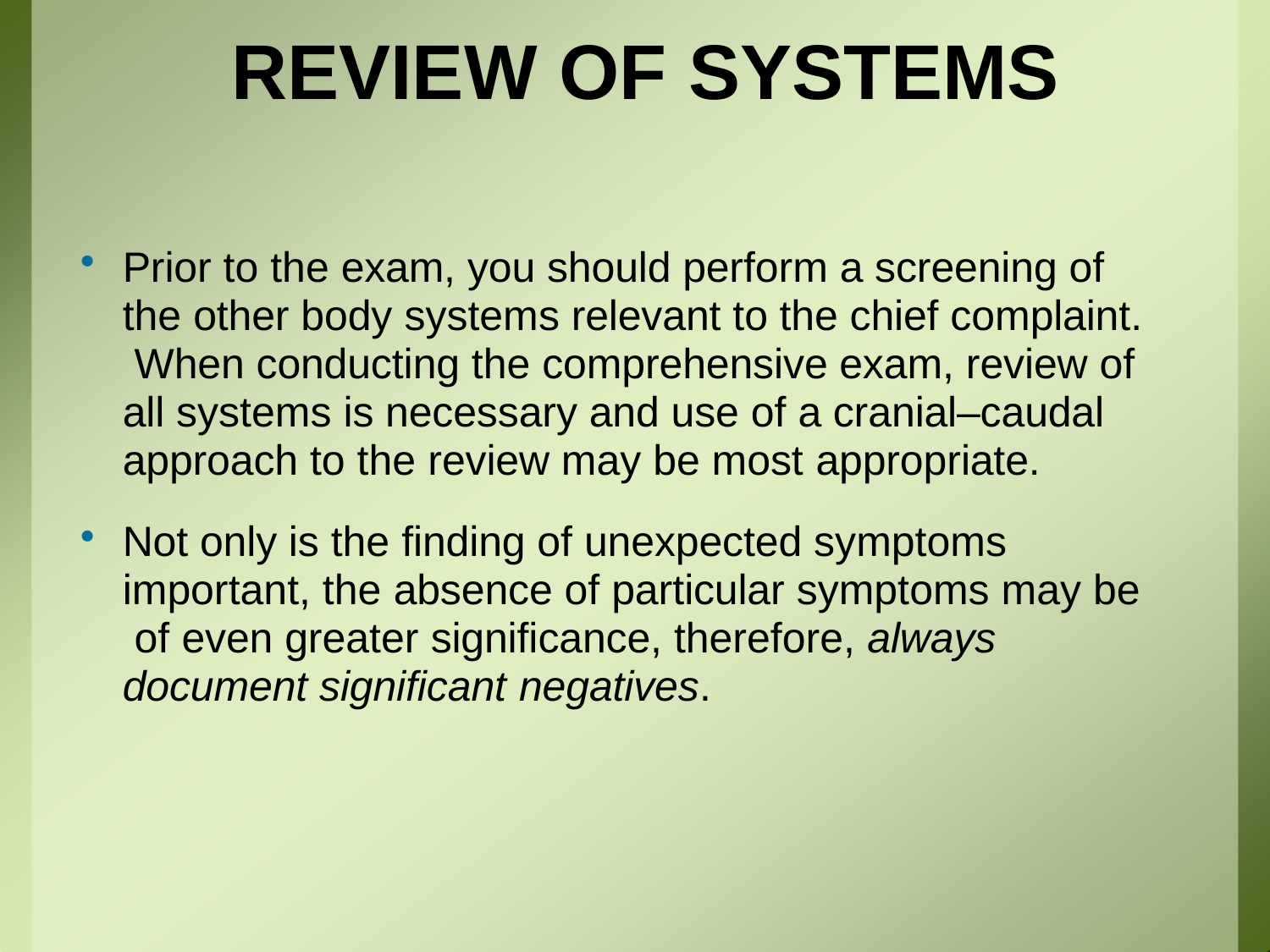

# REVIEW OF SYSTEMS
Prior to the exam, you should perform a screening of  the other body systems relevant to the chief complaint.  When conducting the comprehensive exam, review of  all systems is necessary and use of a cranial–caudal  approach to the review may be most appropriate.
Not only is the finding of unexpected symptoms  important, the absence of particular symptoms may be  of even greater significance, therefore, always  document significant negatives.